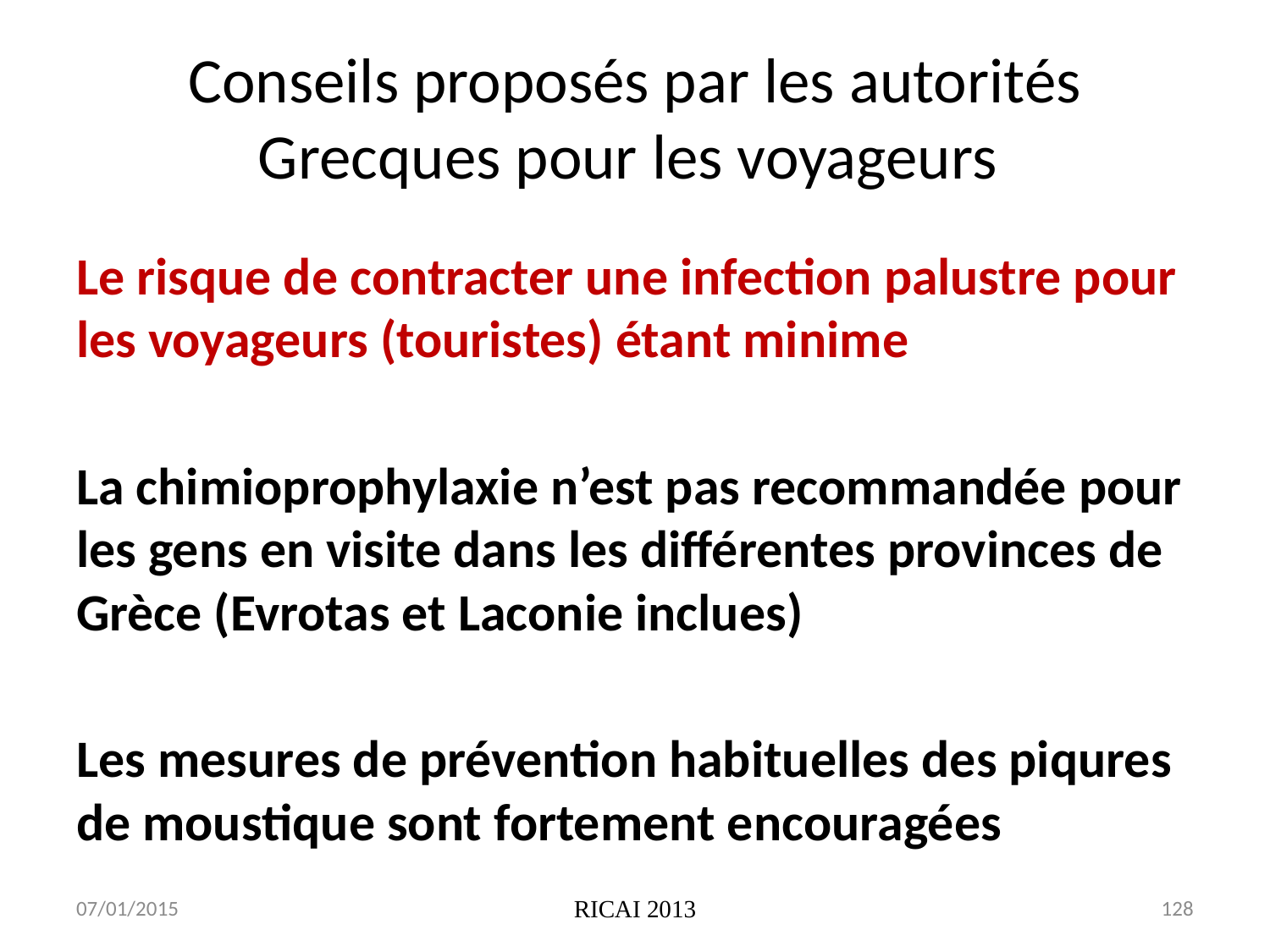

# Conseils proposés par les autorités Grecques pour les voyageurs
Le risque de contracter une infection palustre pour les voyageurs (touristes) étant minime

La chimioprophylaxie n’est pas recommandée pour les gens en visite dans les différentes provinces de Grèce (Evrotas et Laconie inclues)

Les mesures de prévention habituelles des piqures de moustique sont fortement encouragées
07/01/2015
RICAI 2013
128